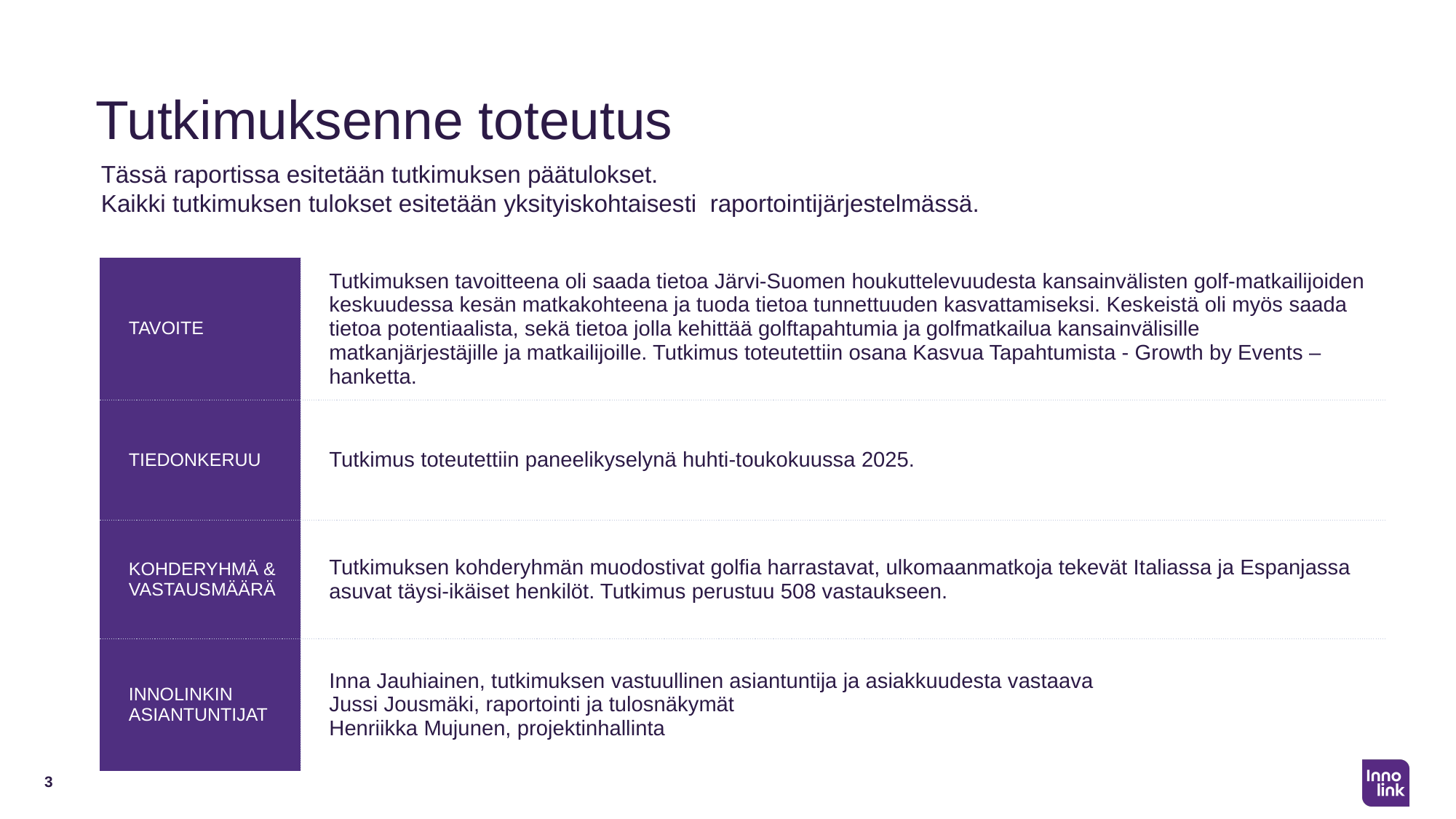

Tutkimuksenne toteutus
Tässä raportissa esitetään tutkimuksen päätulokset.
Kaikki tutkimuksen tulokset esitetään yksityiskohtaisesti  raportointijärjestelmässä.

| TAVOITE | Tutkimuksen tavoitteena oli saada tietoa Järvi-Suomen houkuttelevuudesta kansainvälisten golf-matkailijoiden keskuudessa kesän matkakohteena ja tuoda tietoa tunnettuuden kasvattamiseksi. Keskeistä oli myös saada tietoa potentiaalista, sekä tietoa jolla kehittää golftapahtumia ja golfmatkailua kansainvälisille matkanjärjestäjille ja matkailijoille. Tutkimus toteutettiin osana Kasvua Tapahtumista - Growth by Events –hanketta. |
| --- | --- |
| TIEDONKERUU | Tutkimus toteutettiin paneelikyselynä huhti-toukokuussa 2025. |
| KOHDERYHMÄ & VASTAUSMÄÄRÄ | Tutkimuksen kohderyhmän muodostivat golfia harrastavat, ulkomaanmatkoja tekevät Italiassa ja Espanjassa asuvat täysi-ikäiset henkilöt. Tutkimus perustuu 508 vastaukseen. |
| INNOLINKIN ASIANTUNTIJAT | Inna Jauhiainen, tutkimuksen vastuullinen asiantuntija ja asiakkuudesta vastaava Jussi Jousmäki, raportointi ja tulosnäkymät Henriikka Mujunen, projektinhallinta |
3